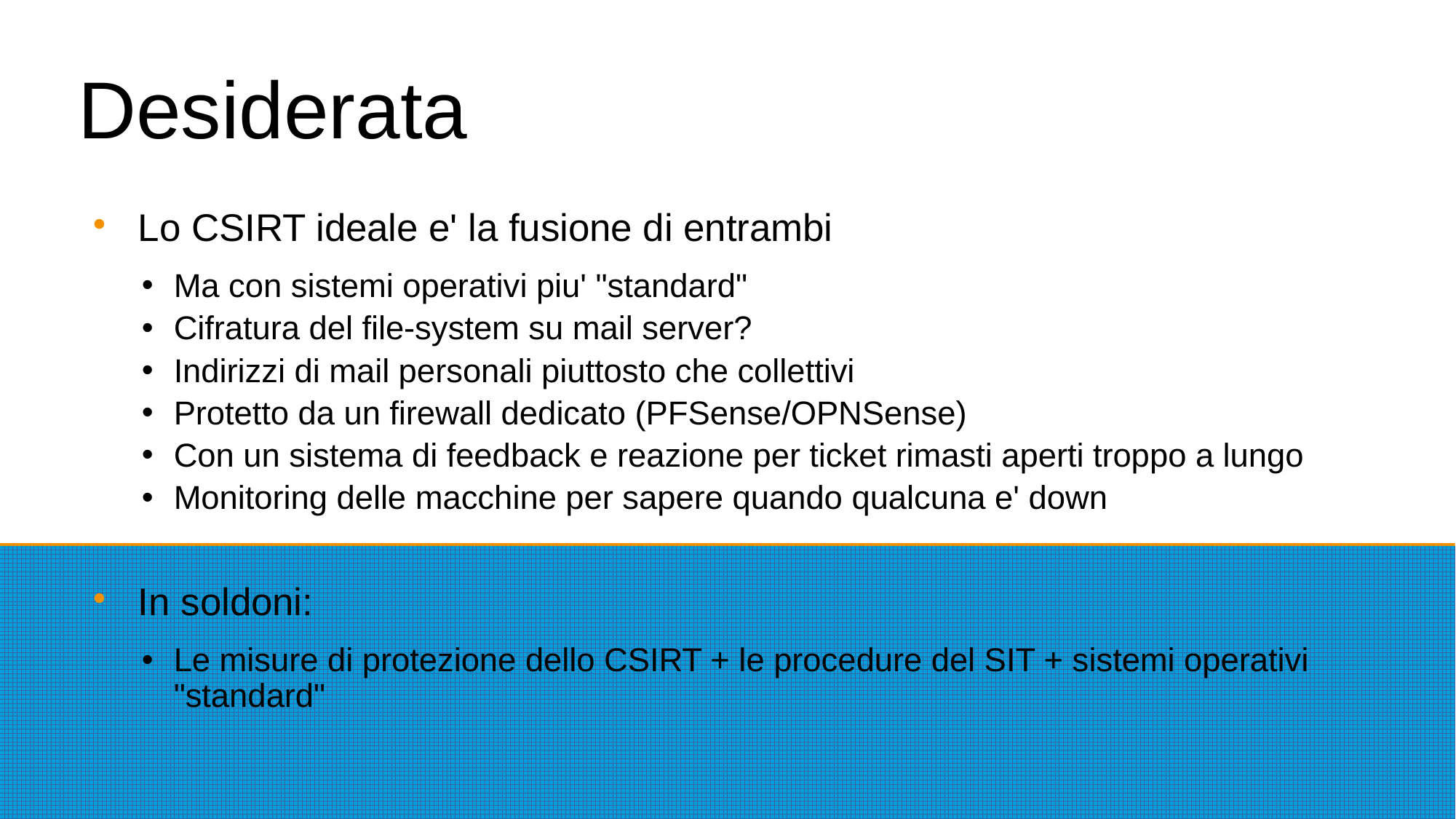

# Desiderata
Lo CSIRT ideale e' la fusione di entrambi
Ma con sistemi operativi piu' "standard"
Cifratura del file-system su mail server?
Indirizzi di mail personali piuttosto che collettivi
Protetto da un firewall dedicato (PFSense/OPNSense)
Con un sistema di feedback e reazione per ticket rimasti aperti troppo a lungo
Monitoring delle macchine per sapere quando qualcuna e' down

In soldoni:
Le misure di protezione dello CSIRT + le procedure del SIT + sistemi operativi "standard"